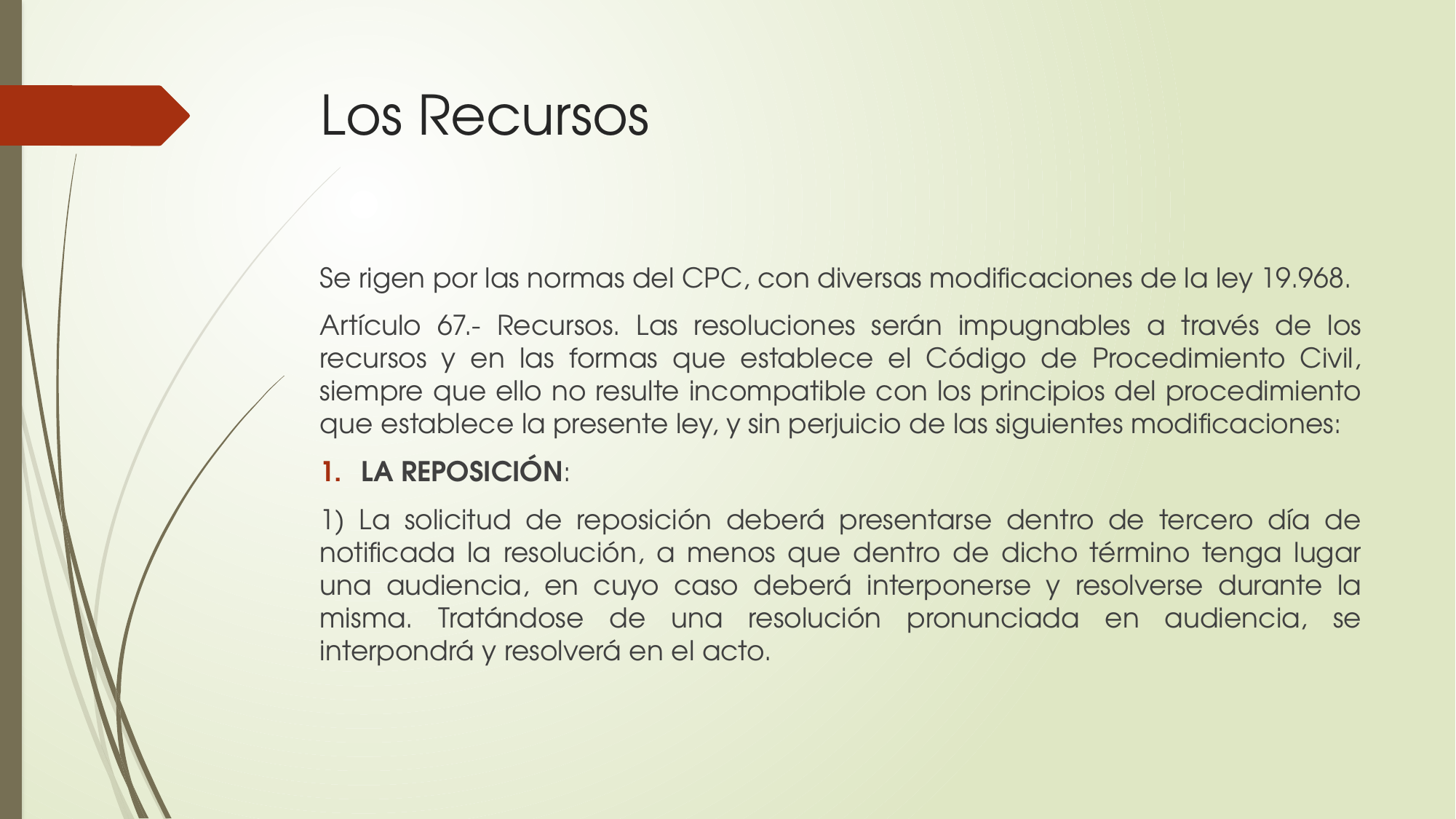

# Los Recursos
Se rigen por las normas del CPC, con diversas modificaciones de la ley 19.968.
Artículo 67.- Recursos. Las resoluciones serán impugnables a través de los recursos y en las formas que establece el Código de Procedimiento Civil, siempre que ello no resulte incompatible con los principios del procedimiento que establece la presente ley, y sin perjuicio de las siguientes modificaciones:
LA REPOSICIÓN:
1) La solicitud de reposición deberá presentarse dentro de tercero día de notificada la resolución, a menos que dentro de dicho término tenga lugar una audiencia, en cuyo caso deberá interponerse y resolverse durante la misma. Tratándose de una resolución pronunciada en audiencia, se interpondrá y resolverá en el acto.